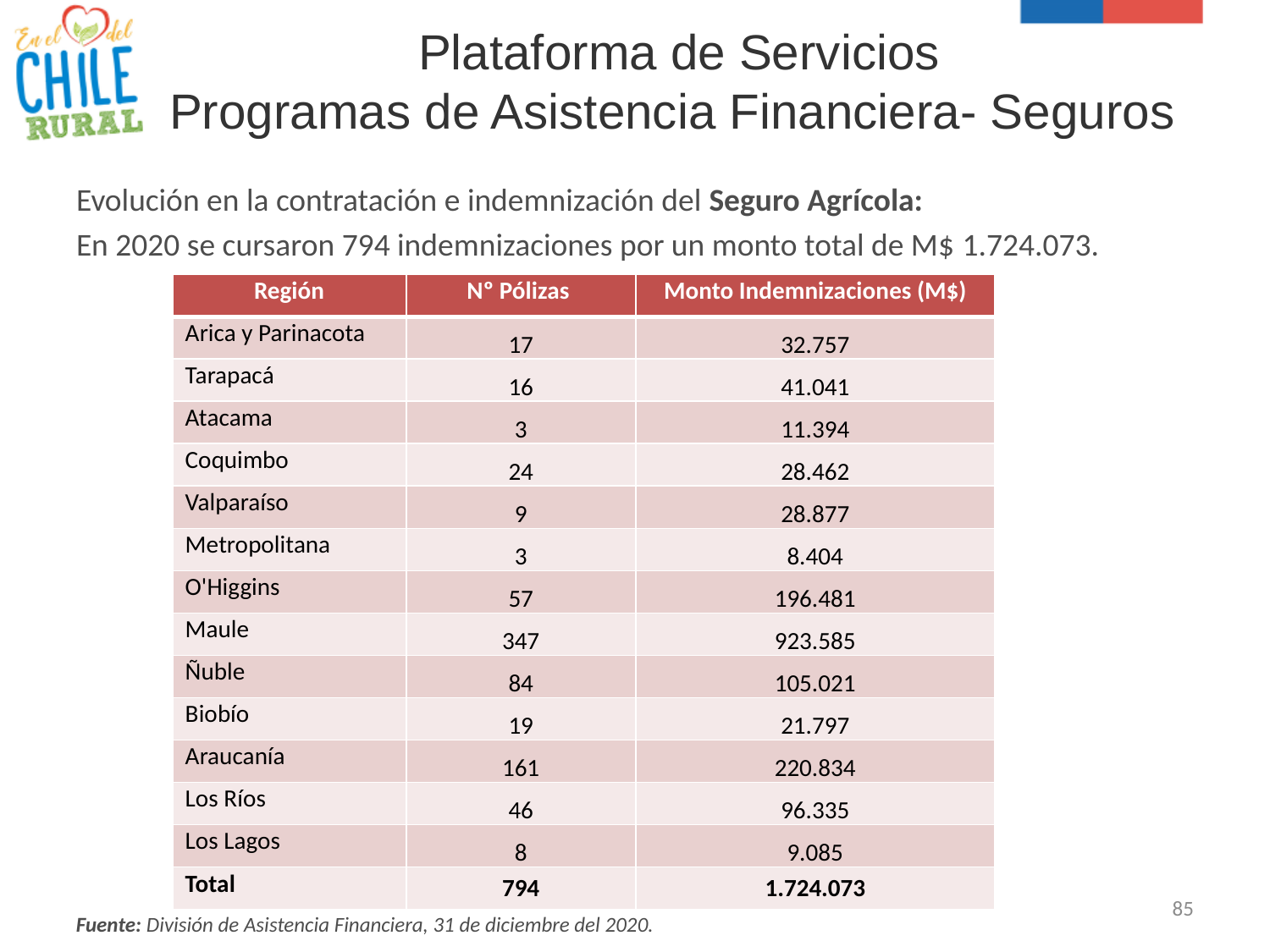

# Plataforma de Servicios Programas de Asistencia Financiera- Seguros
Evolución en la contratación e indemnización del Seguro Agrícola:
En 2020 se cursaron 794 indemnizaciones por un monto total de M$ 1.724.073.
| Región | Nº Pólizas | Monto Indemnizaciones (M$) |
| --- | --- | --- |
| Arica y Parinacota | 17 | 32.757 |
| Tarapacá | 16 | 41.041 |
| Atacama | 3 | 11.394 |
| Coquimbo | 24 | 28.462 |
| Valparaíso | 9 | 28.877 |
| Metropolitana | 3 | 8.404 |
| O'Higgins | 57 | 196.481 |
| Maule | 347 | 923.585 |
| Ñuble | 84 | 105.021 |
| Biobío | 19 | 21.797 |
| Araucanía | 161 | 220.834 |
| Los Ríos | 46 | 96.335 |
| Los Lagos | 8 | 9.085 |
| Total | 794 | 1.724.073 |
85
Fuente: División de Asistencia Financiera, 31 de diciembre del 2020.